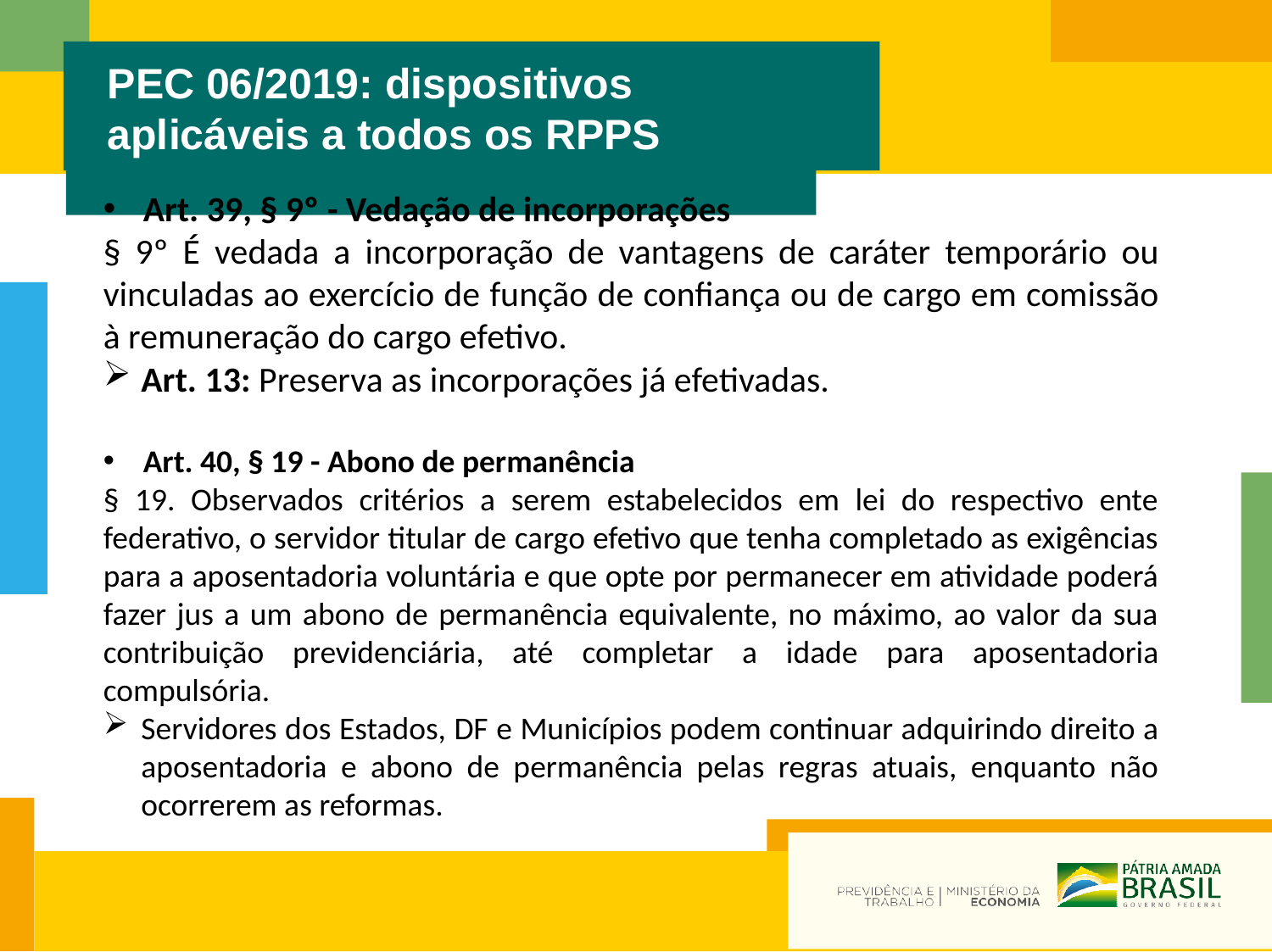

# PEC 06/2019: dispositivos aplicáveis a todos os RPPS
Art. 39, § 9º - Vedação de incorporações
§ 9º É vedada a incorporação de vantagens de caráter temporário ou vinculadas ao exercício de função de confiança ou de cargo em comissão à remuneração do cargo efetivo.
Art. 13: Preserva as incorporações já efetivadas.

Art. 40, § 19 - Abono de permanência
§ 19. Observados critérios a serem estabelecidos em lei do respectivo ente federativo, o servidor titular de cargo efetivo que tenha completado as exigências para a aposentadoria voluntária e que opte por permanecer em atividade poderá fazer jus a um abono de permanência equivalente, no máximo, ao valor da sua contribuição previdenciária, até completar a idade para aposentadoria compulsória.
Servidores dos Estados, DF e Municípios podem continuar adquirindo direito a aposentadoria e abono de permanência pelas regras atuais, enquanto não ocorrerem as reformas.